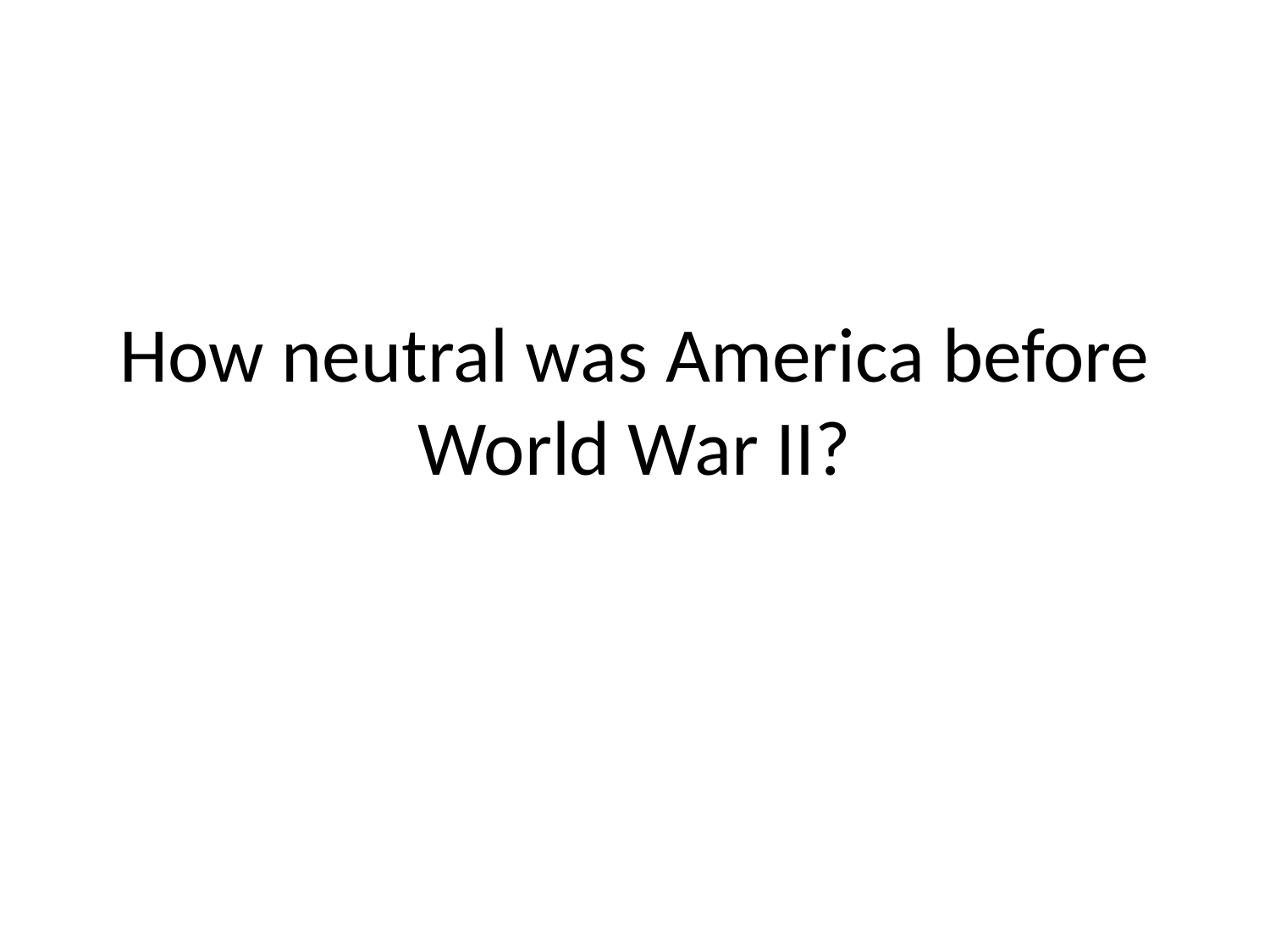

# How neutral was America before World War II?